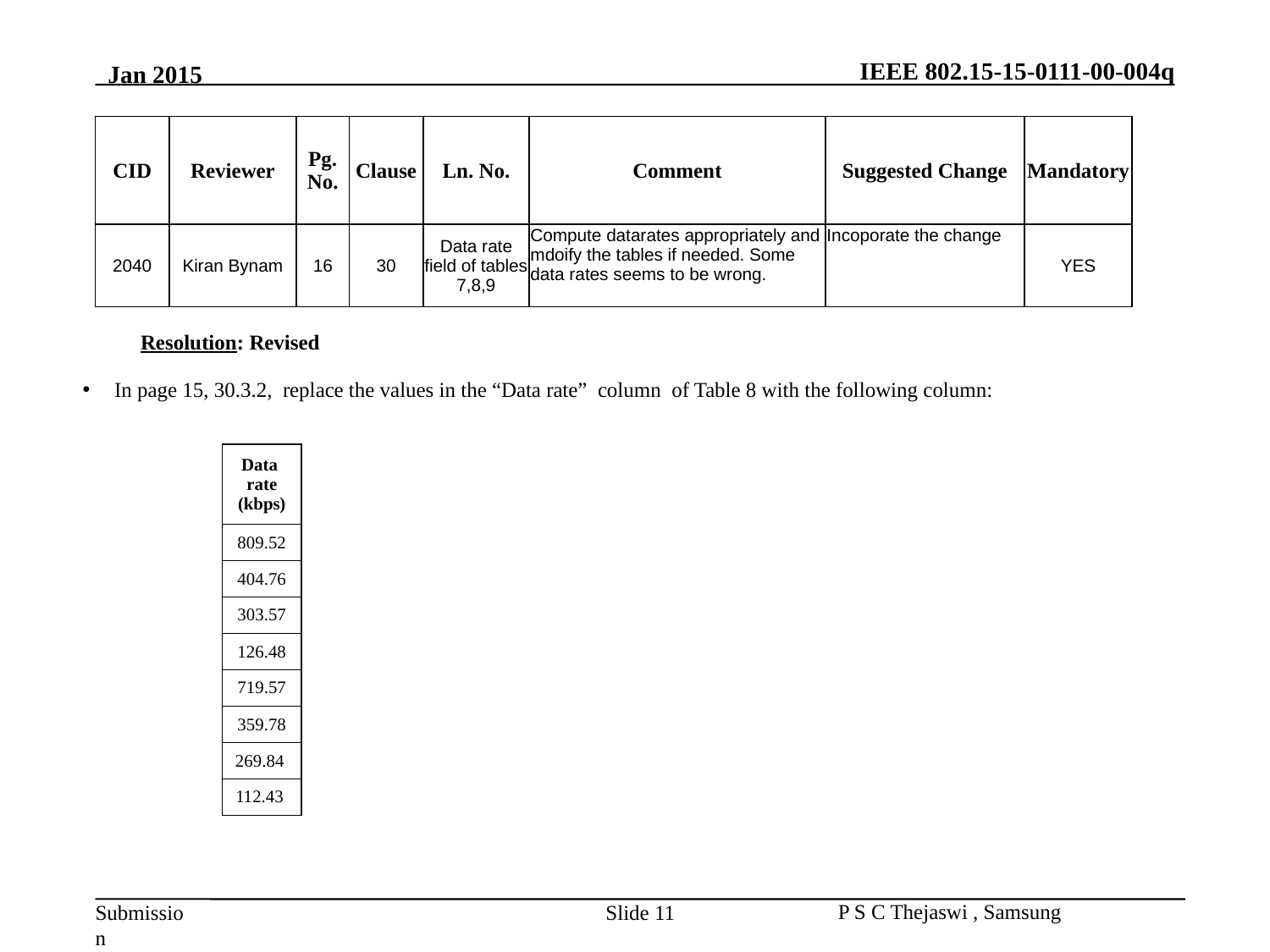

| CID | Reviewer | Pg. No. | Clause | Ln. No. | Comment | Suggested Change | Mandatory |
| --- | --- | --- | --- | --- | --- | --- | --- |
| 2040 | Kiran Bynam | 16 | 30 | Data rate field of tables 7,8,9 | Compute datarates appropriately and mdoify the tables if needed. Some data rates seems to be wrong. | Incoporate the change | YES |
Resolution: Revised
In page 15, 30.3.2,  replace the values in the “Data rate”  column  of Table 8 with the following column:
| Data rate (kbps) |
| --- |
| 809.52 |
| 404.76 |
| 303.57 |
| 126.48 |
| 719.57 |
| 359.78 |
| 269.84 |
| 112.43 |
Slide 11